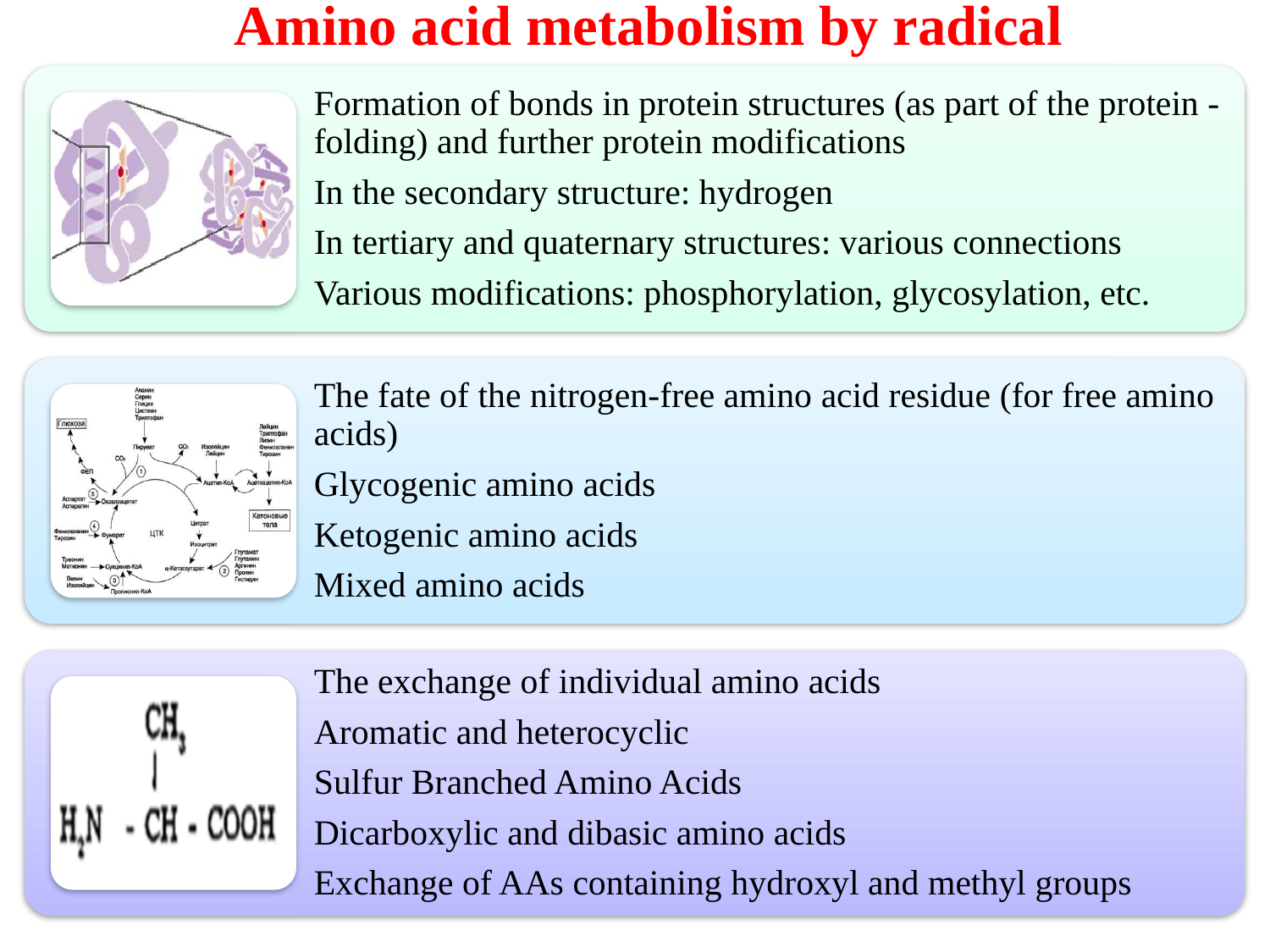

# Amino acid metabolism by radical
Formation of bonds in protein structures (as part of the protein - folding) and further protein modifications
In the secondary structure: hydrogen
In tertiary and quaternary structures: various connections
Various modifications: phosphorylation, glycosylation, etc.
The fate of the nitrogen-free amino acid residue (for free amino acids)
Glycogenic amino acids
Ketogenic amino acids
Mixed amino acids
The exchange of individual amino acids
Aromatic and heterocyclic
Sulfur Branched Amino Acids
Dicarboxylic and dibasic amino acids
Exchange of AAs containing hydroxyl and methyl groups